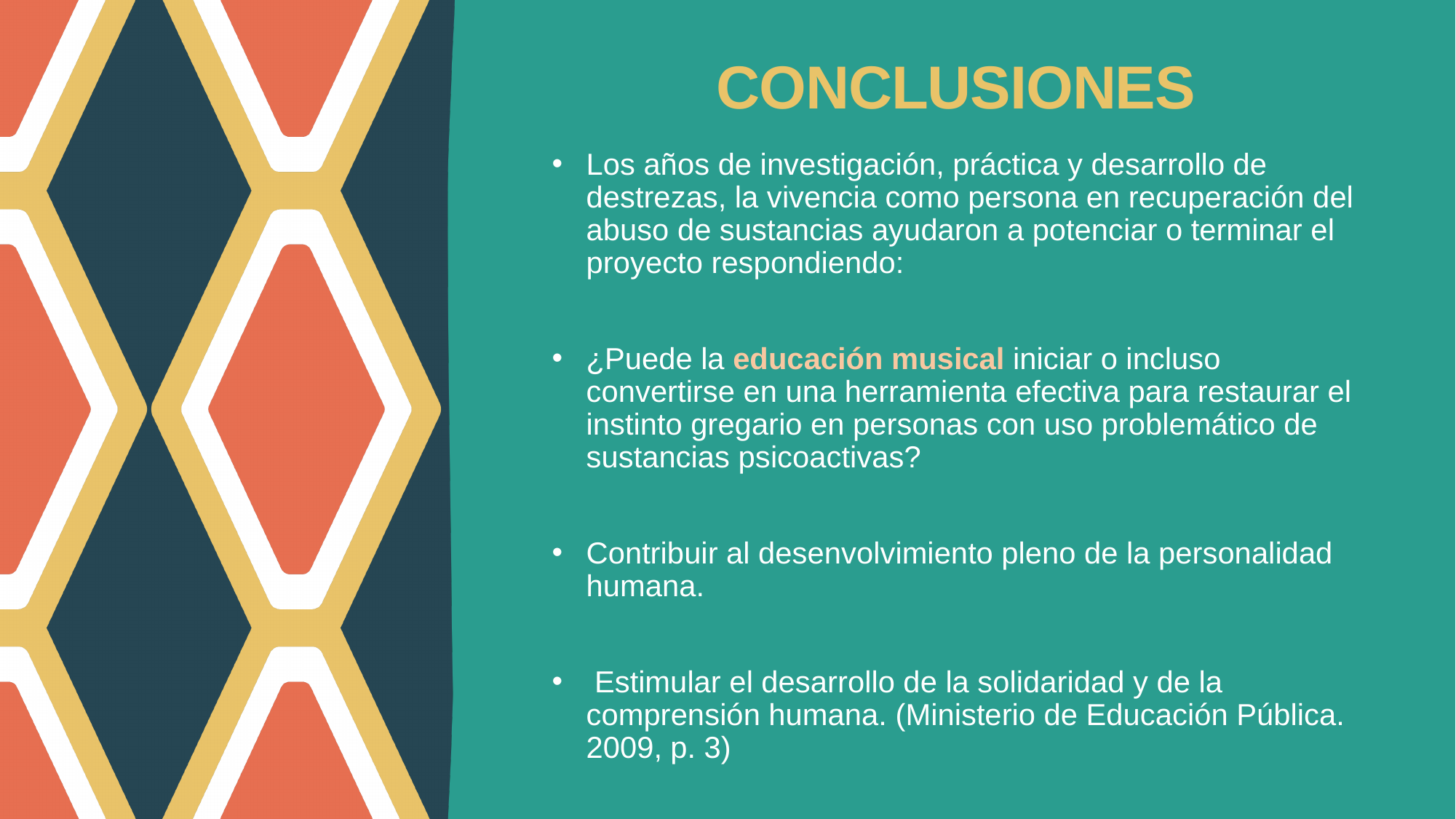

# CONCLUSIONES
Los años de investigación, práctica y desarrollo de destrezas, la vivencia como persona en recuperación del abuso de sustancias ayudaron a potenciar o terminar el proyecto respondiendo:

¿Puede la educación musical iniciar o incluso convertirse en una herramienta efectiva para restaurar el instinto gregario en personas con uso problemático de sustancias psicoactivas?

Contribuir al desenvolvimiento pleno de la personalidad humana.

 Estimular el desarrollo de la solidaridad y de la comprensión humana. (Ministerio de Educación Pública. 2009, p. 3)